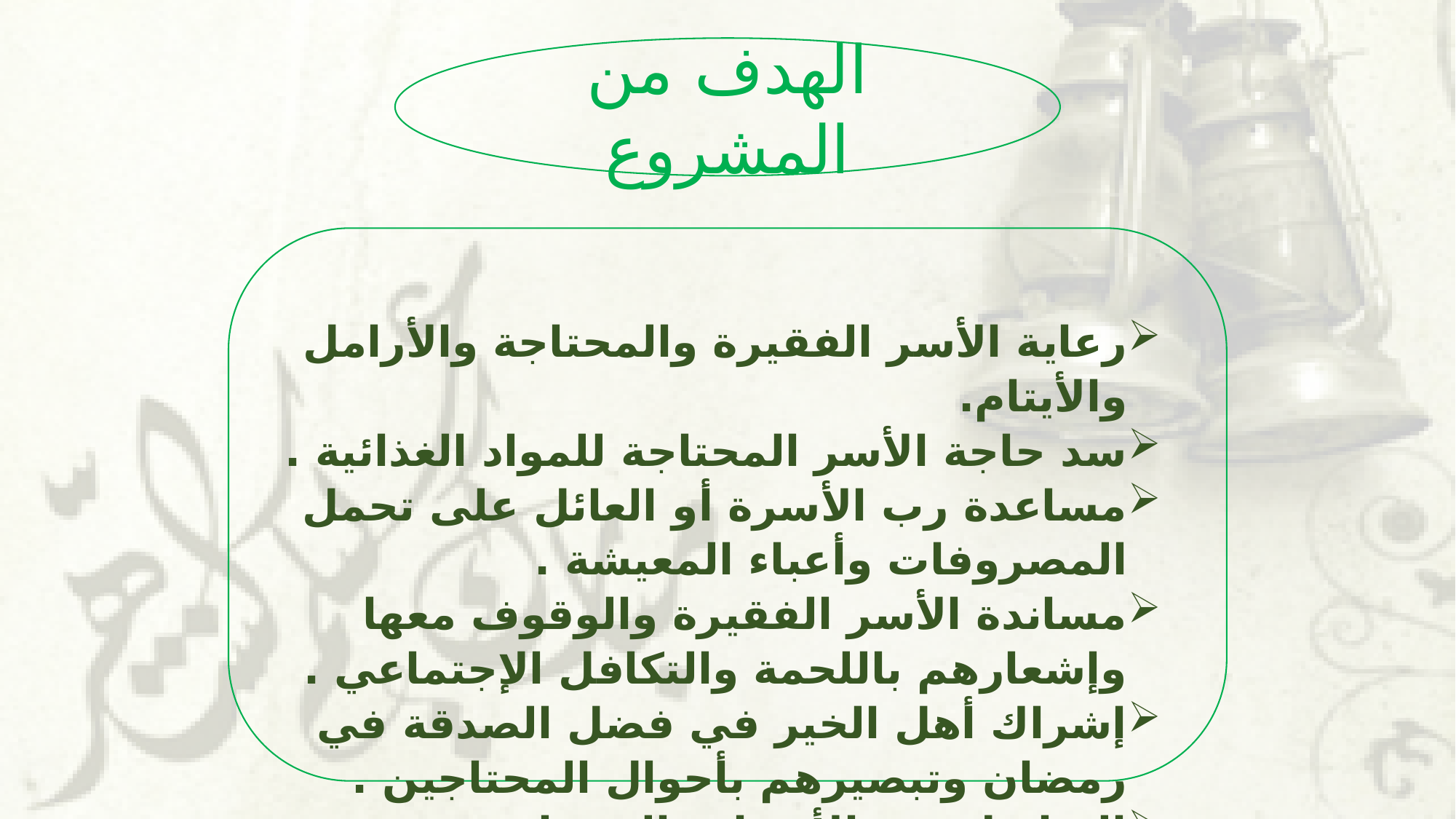

الهدف من المشروع

رعاية الأسر الفقيرة والمحتاجة والأرامل والأيتام.
سد حاجة الأسر المحتاجة للمواد الغذائية .
مساعدة رب الأسرة أو العائل على تحمل المصروفات وأعباء المعيشة .
مساندة الأسر الفقيرة والوقوف معها وإشعارهم باللحمة والتكافل الإجتماعي .
إشراك أهل الخير في فضل الصدقة في رمضان وتبصيرهم بأحوال المحتاجين .
التواصل بين الأغنياء والفقراء .